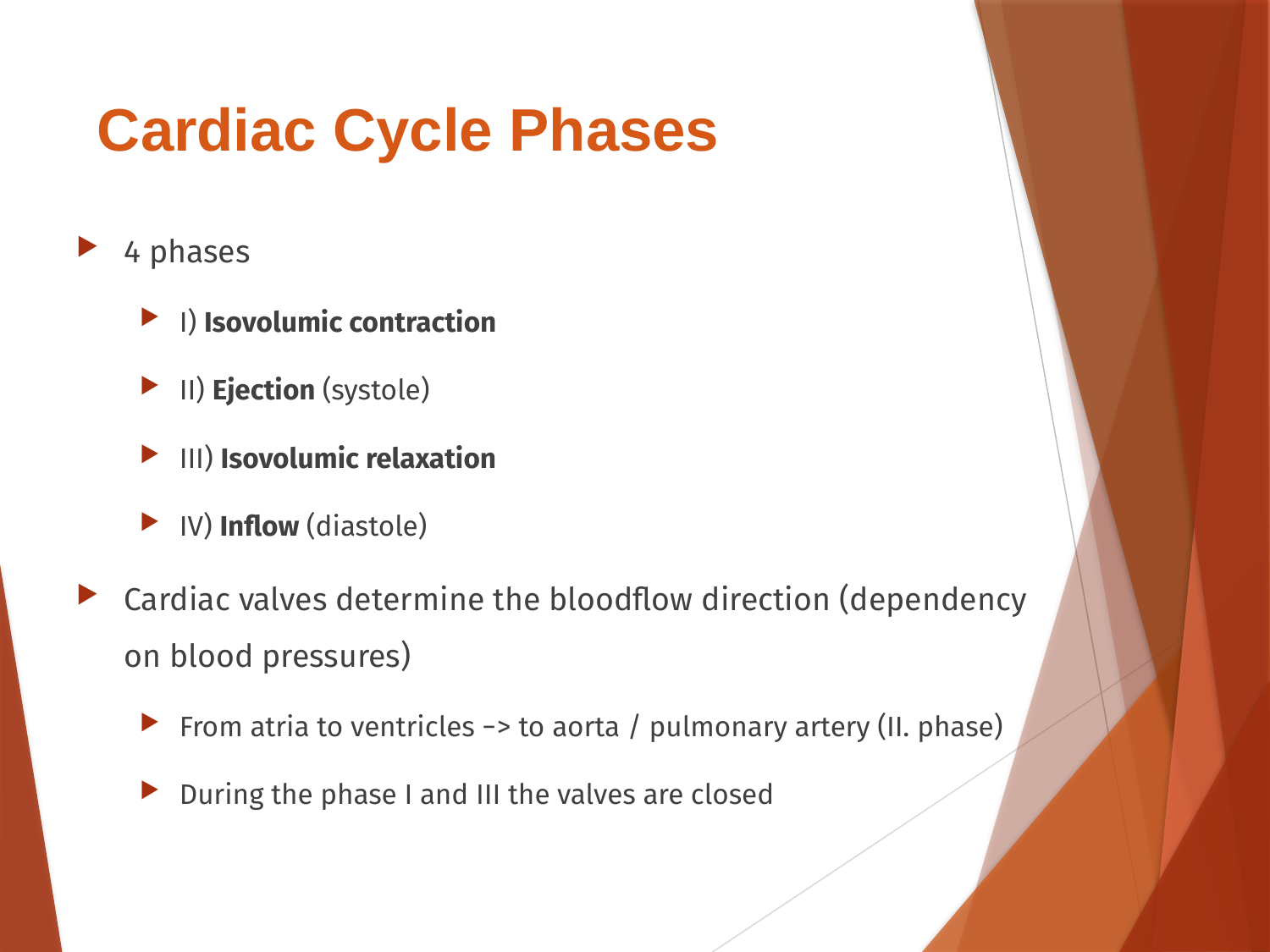

# Cardiac Cycle Phases
4 phases
I) Isovolumic contraction
II) Ejection (systole)
III) Isovolumic relaxation
IV) Inflow (diastole)
Cardiac valves determine the bloodflow direction (dependency on blood pressures)
From atria to ventricles −> to aorta / pulmonary artery (II. phase)
During the phase I and III the valves are closed